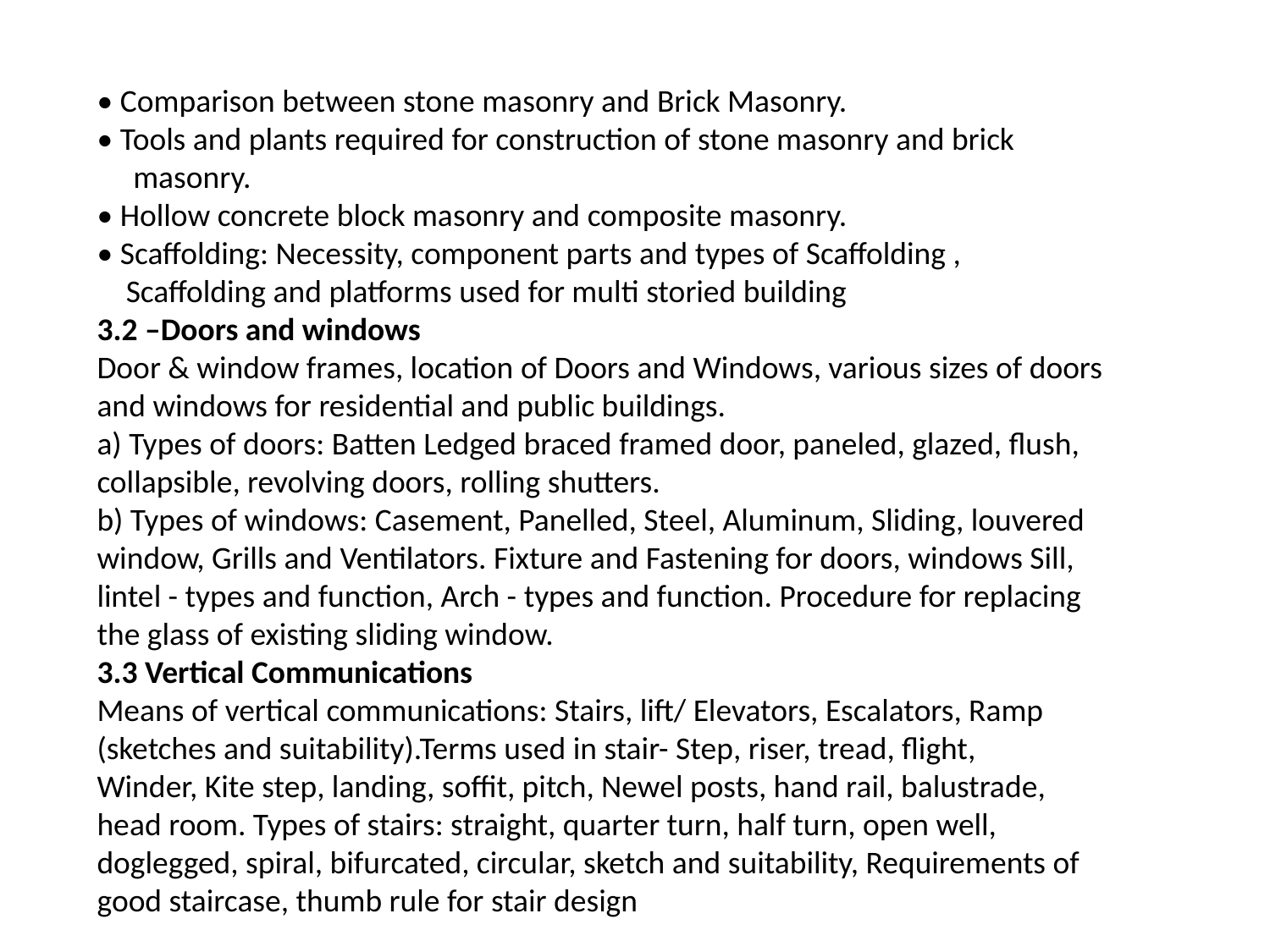

• Comparison between stone masonry and Brick Masonry.
• Tools and plants required for construction of stone masonry and brick
     masonry.
• Hollow concrete block masonry and composite masonry.
• Scaffolding: Necessity, component parts and types of Scaffolding ,
    Scaffolding and platforms used for multi storied building
3.2 –Doors and windows
Door & window frames, location of Doors and Windows, various sizes of doors
and windows for residential and public buildings.
a) Types of doors: Batten Ledged braced framed door, paneled, glazed, flush,
collapsible, revolving doors, rolling shutters.
b) Types of windows: Casement, Panelled, Steel, Aluminum, Sliding, louvered
window, Grills and Ventilators. Fixture and Fastening for doors, windows Sill,
lintel - types and function, Arch - types and function. Procedure for replacing
the glass of existing sliding window.
3.3 Vertical Communications
Means of vertical communications: Stairs, lift/ Elevators, Escalators, Ramp
(sketches and suitability).Terms used in stair- Step, riser, tread, flight,
Winder, Kite step, landing, soffit, pitch, Newel posts, hand rail, balustrade,
head room. Types of stairs: straight, quarter turn, half turn, open well,
doglegged, spiral, bifurcated, circular, sketch and suitability, Requirements of
good staircase, thumb rule for stair design